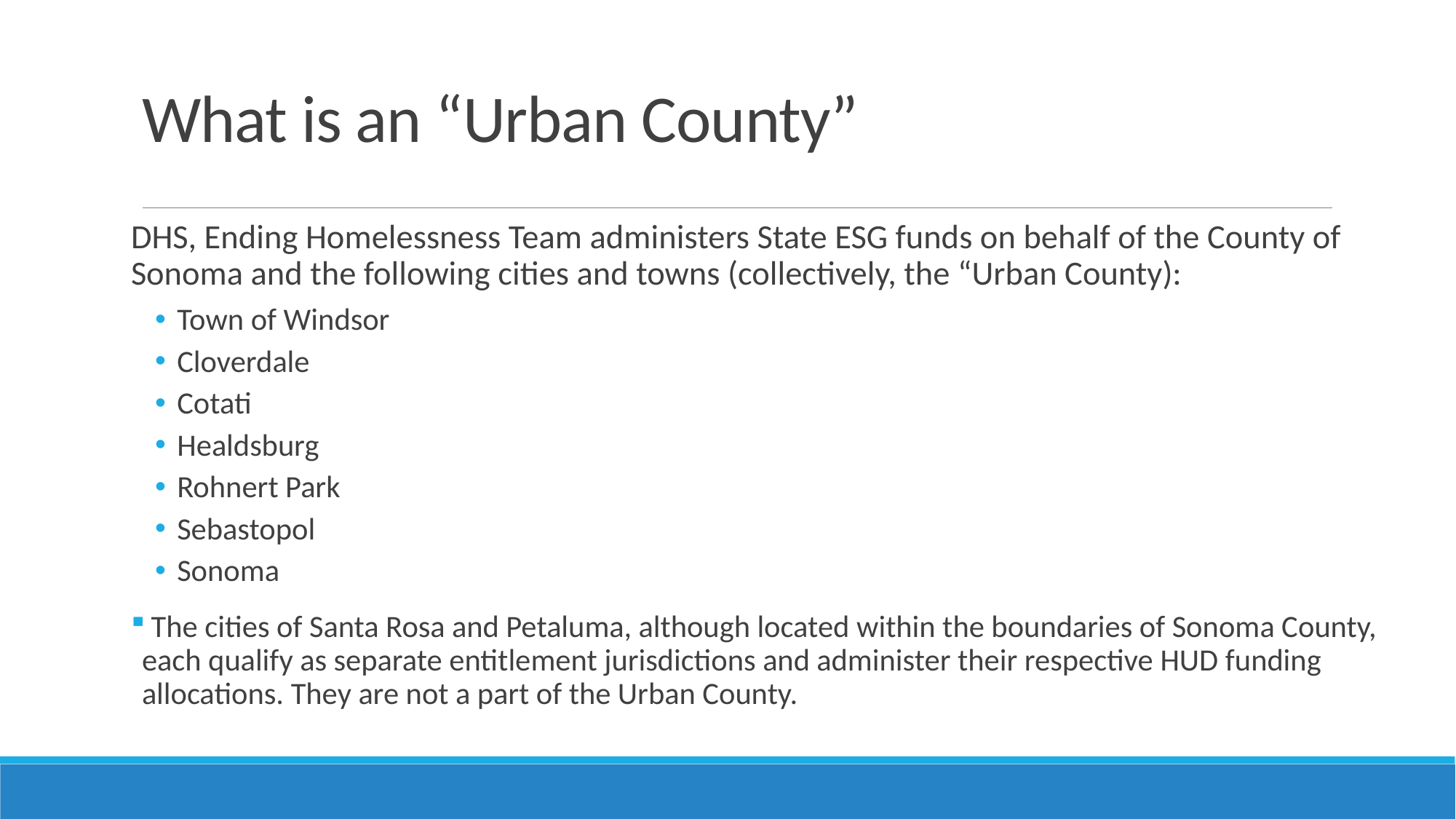

# What is an “Urban County”
DHS, Ending Homelessness Team administers State ESG funds on behalf of the County of Sonoma and the following cities and towns (collectively, the “Urban County):
Town of Windsor
Cloverdale
Cotati
Healdsburg
Rohnert Park
Sebastopol
Sonoma
 The cities of Santa Rosa and Petaluma, although located within the boundaries of Sonoma County, each qualify as separate entitlement jurisdictions and administer their respective HUD funding allocations. They are not a part of the Urban County.